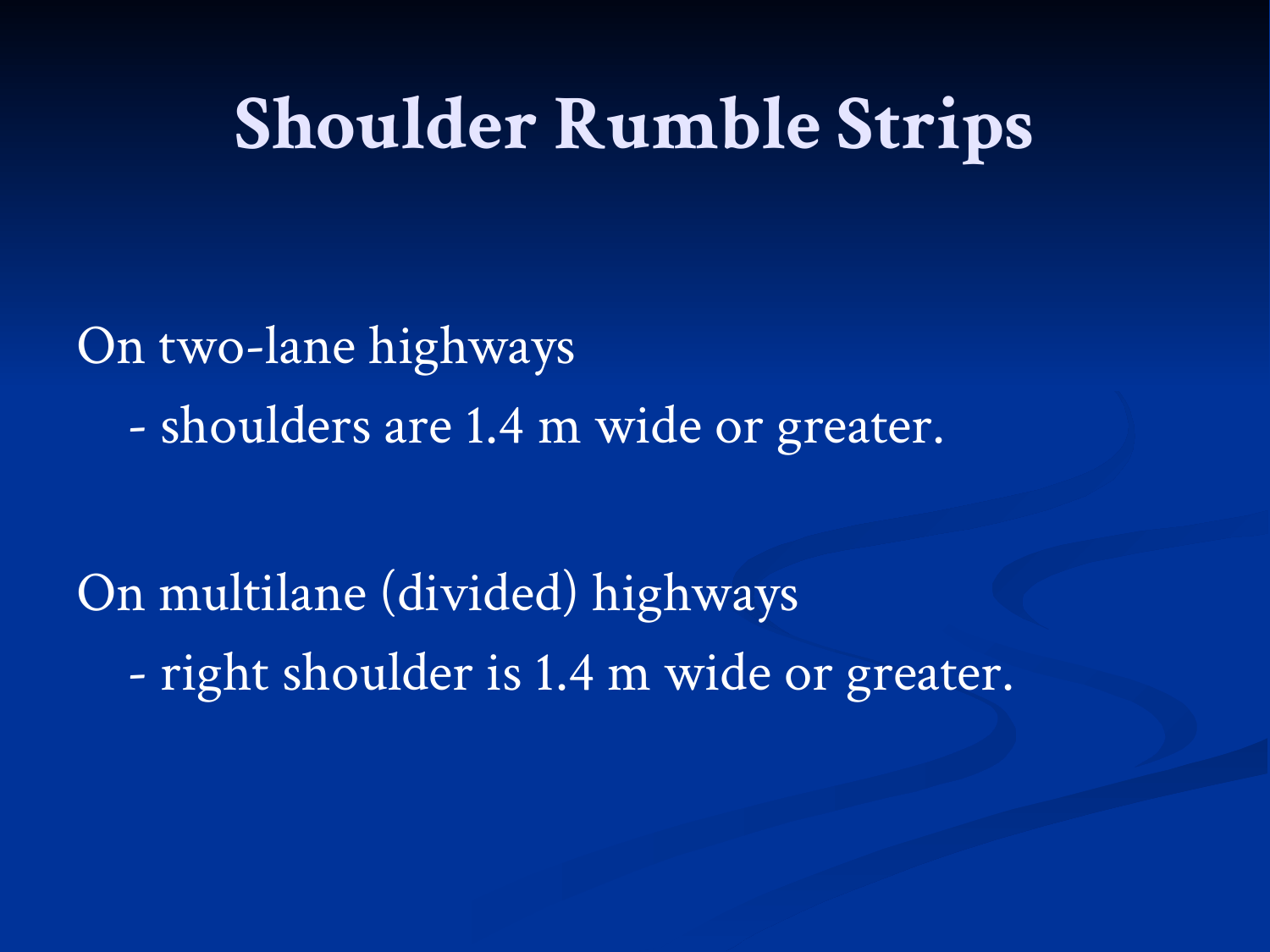

# Shoulder Rumble Strips

On two-lane highways
    - shoulders are 1.4 m wide or greater.

On multilane (divided) highways
    - right shoulder is 1.4 m wide or greater.